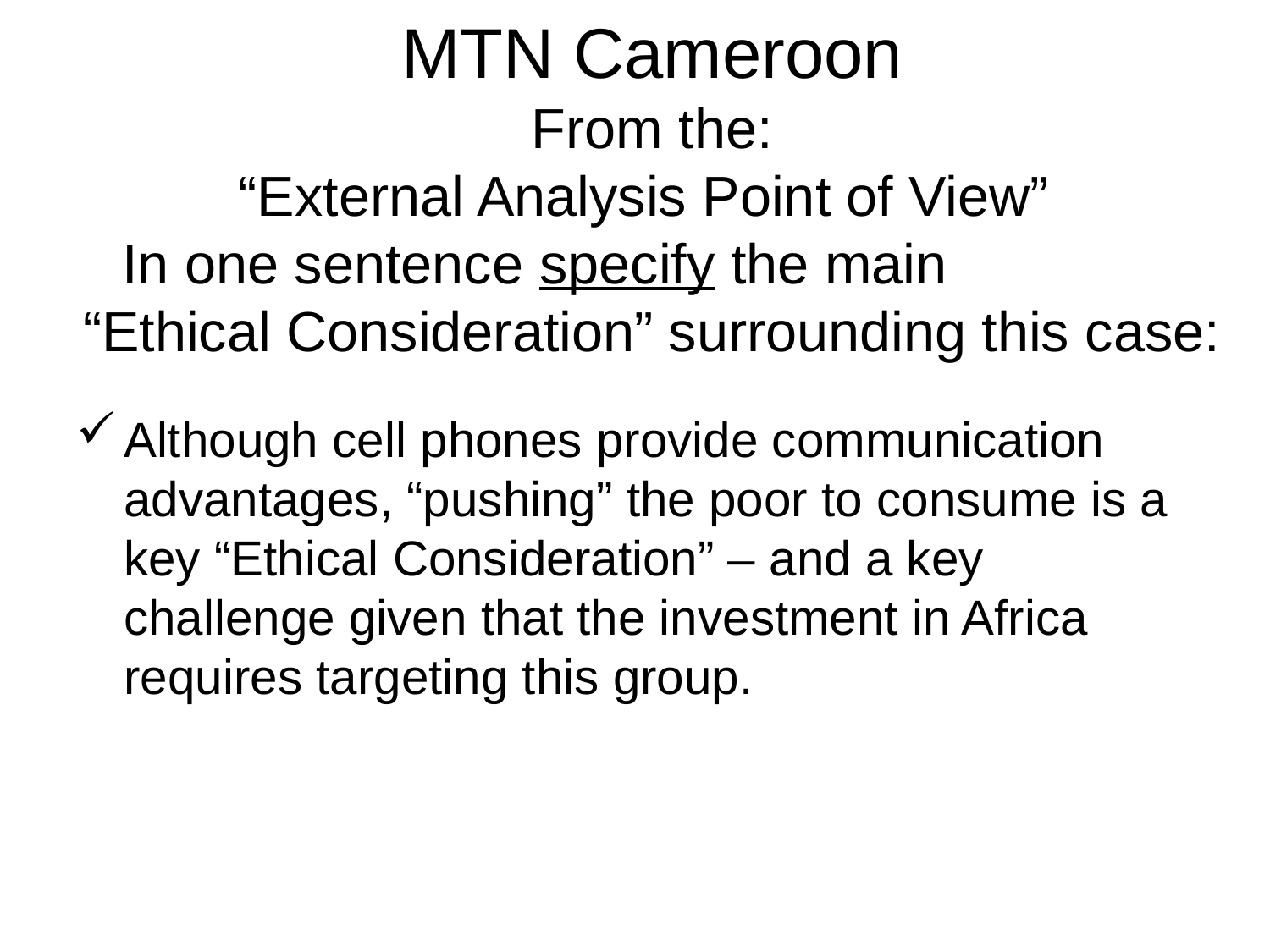

# MTN Cameroon From the: “External Analysis Point of View” In one sentence specify the main                “Ethical Consideration” surrounding this case:
Although cell phones provide communication advantages, “pushing” the poor to consume is a key “Ethical Consideration” – and a key challenge given that the investment in Africa requires targeting this group.